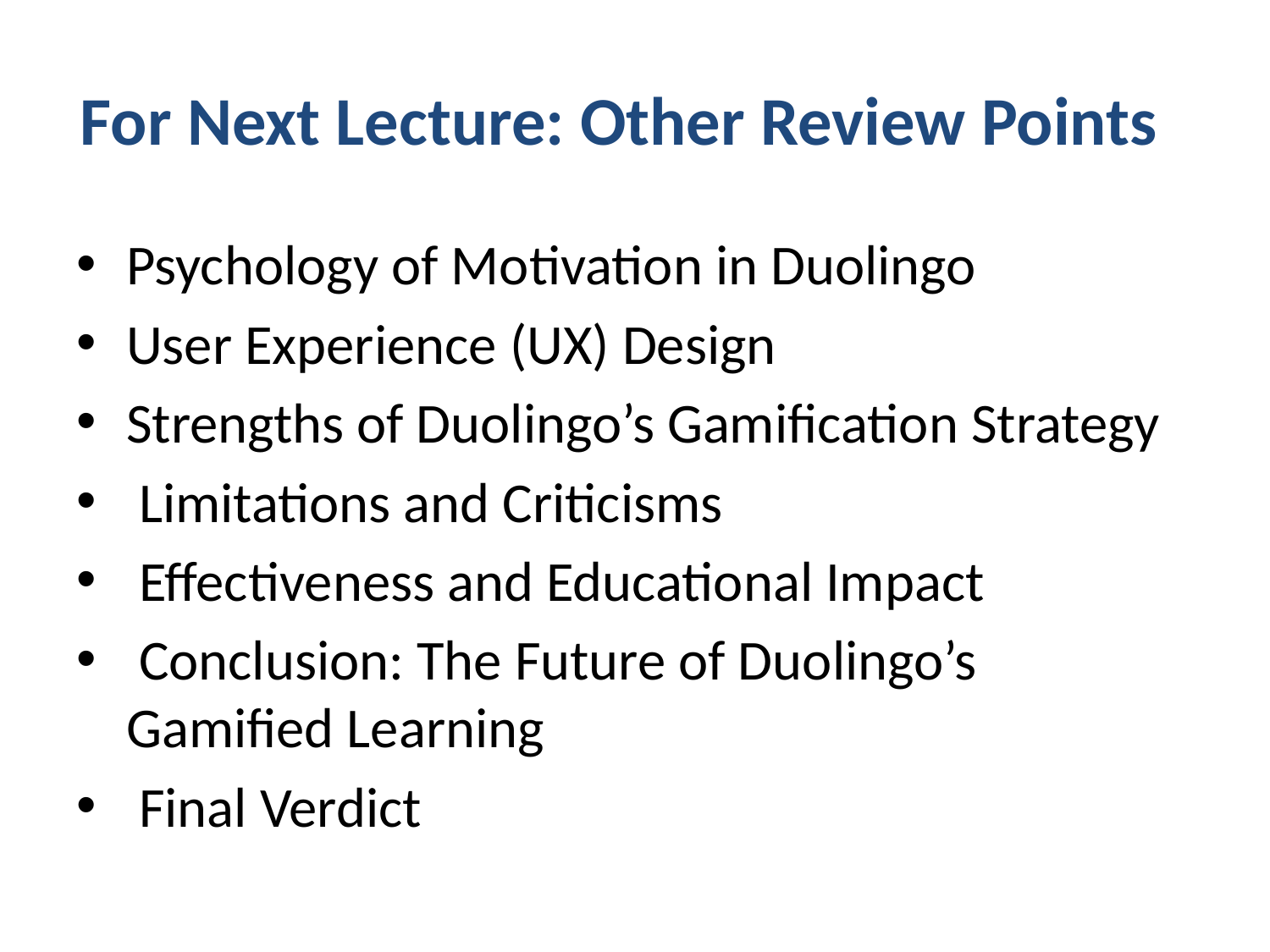

# For Next Lecture: Other Review Points
Psychology of Motivation in Duolingo
User Experience (UX) Design
Strengths of Duolingo’s Gamification Strategy
 Limitations and Criticisms
 Effectiveness and Educational Impact
 Conclusion: The Future of Duolingo’s Gamified Learning
 Final Verdict